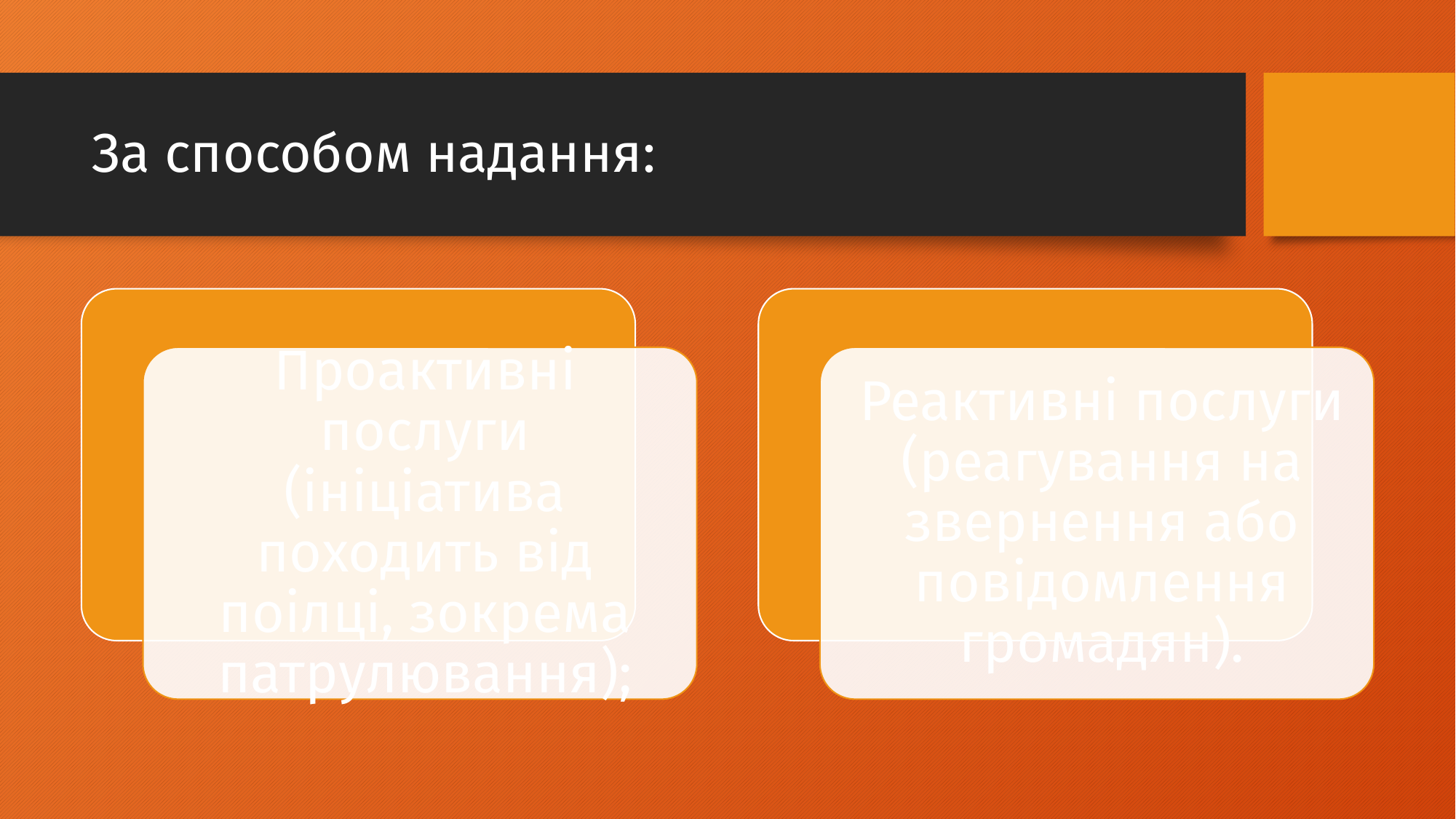

# За способом надання:
Проактивні послуги (ініціатива походить від поілці, зокрема патрулювання);
Реактивні послуги (реагування на звернення або повідомлення громадян).